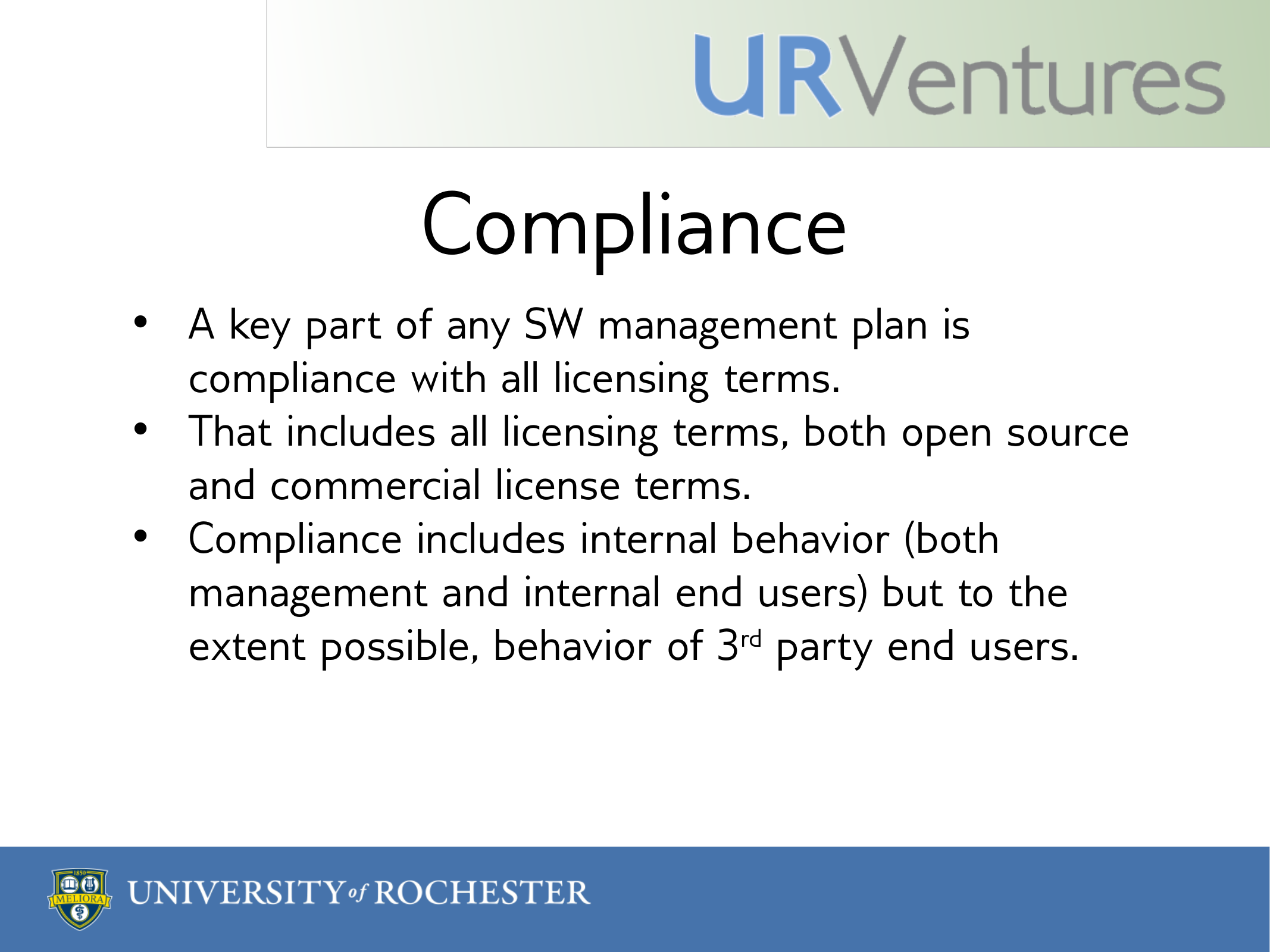

# Compliance
A key part of any SW management plan is compliance with all licensing terms.
That includes all licensing terms, both open source and commercial license terms.
Compliance includes internal behavior (both management and internal end users) but to the extent possible, behavior of 3rd party end users.